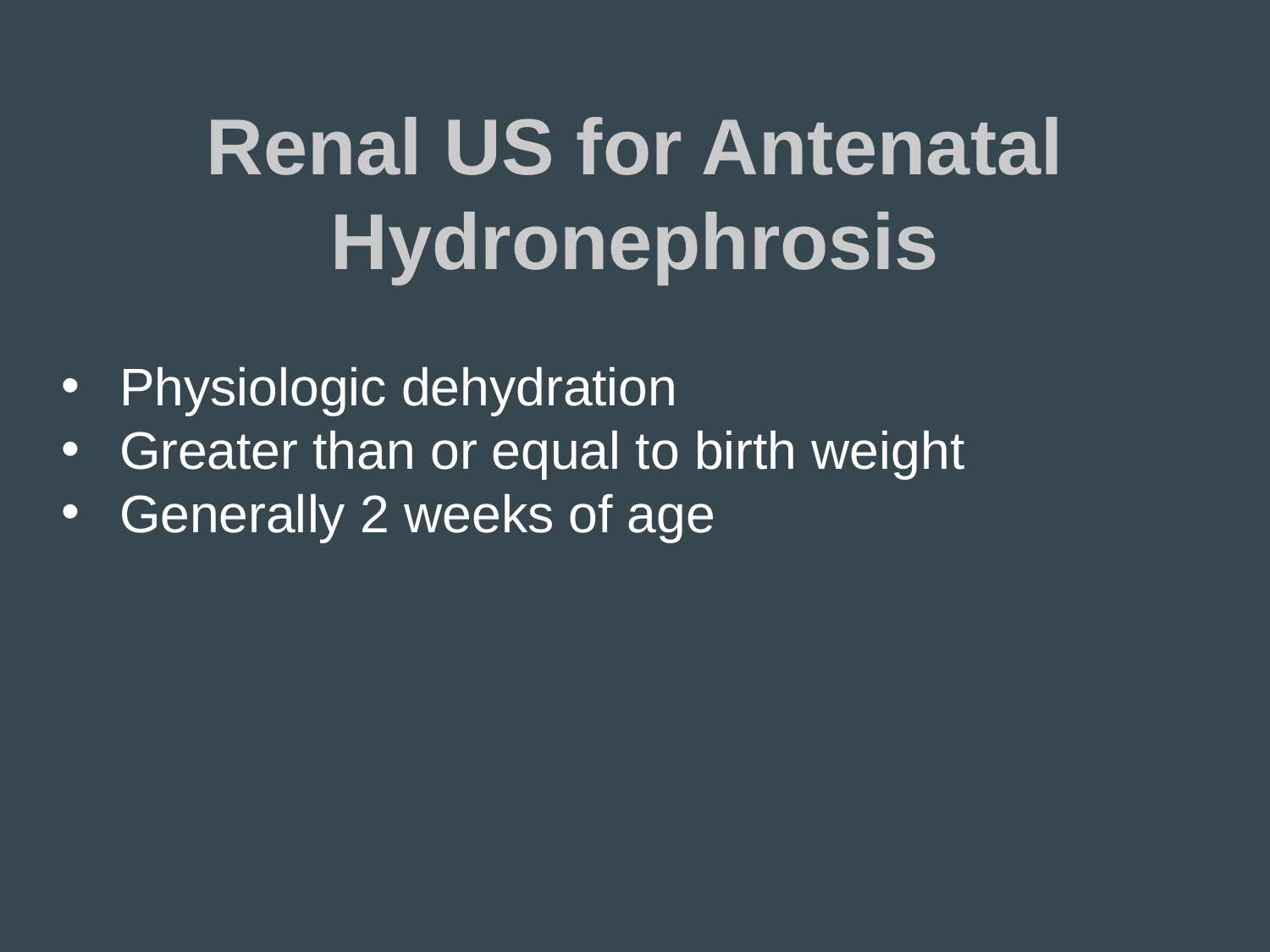

# Renal US for Antenatal Hydronephrosis

Physiologic dehydration
Greater than or equal to birth weight
Generally 2 weeks of age